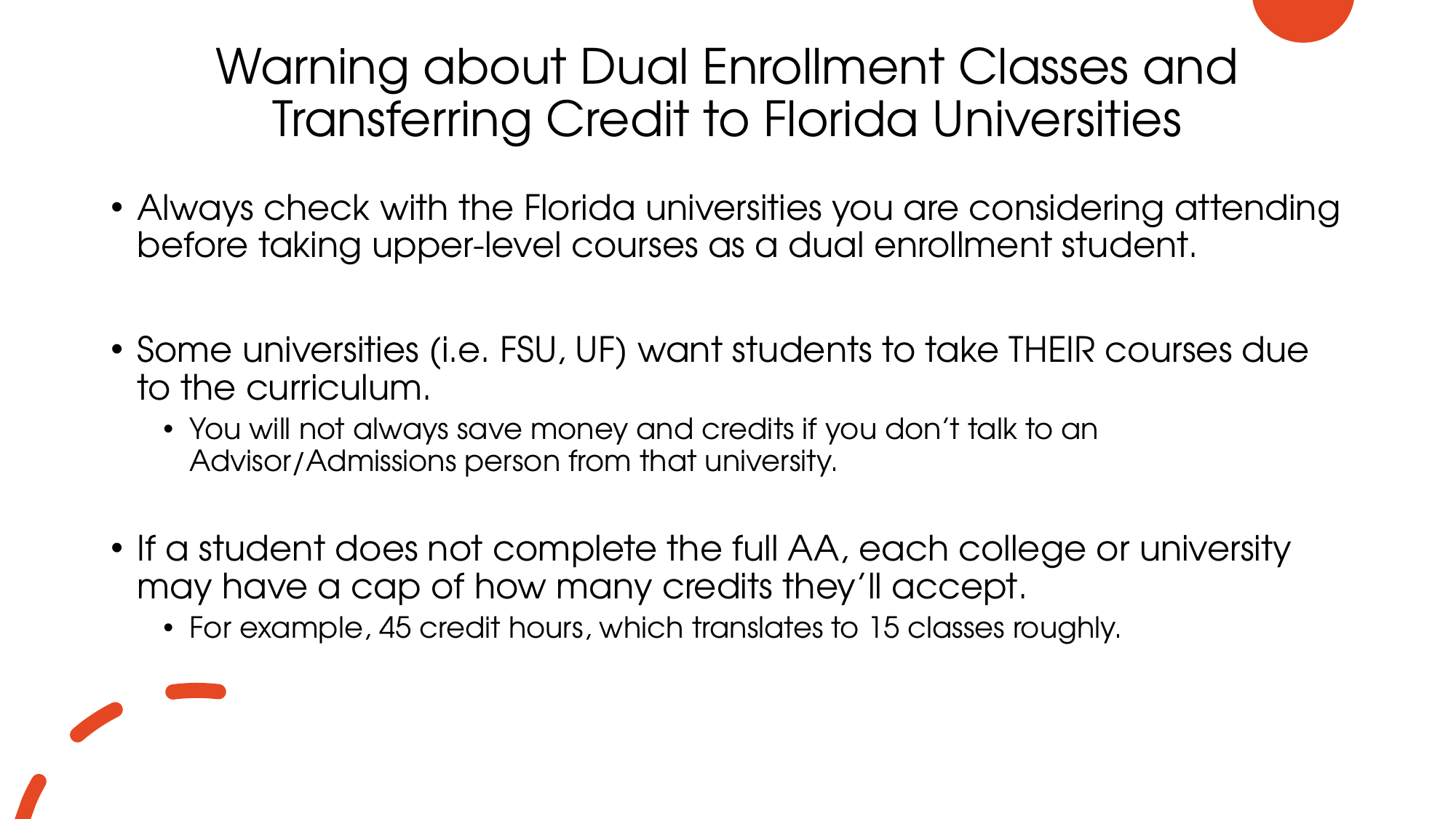

# Warning about Dual Enrollment Classes and Transferring Credit to Florida Universities
Always check with the Florida universities you are considering attending before taking upper-level courses as a dual enrollment student.

Some universities (i.e. FSU, UF) want students to take THEIR courses due to the curriculum.
You will not always save money and credits if you don’t talk to an Advisor/Admissions person from that university.

If a student does not complete the full AA, each college or university may have a cap of how many credits they’ll accept.
For example, 45 credit hours, which translates to 15 classes roughly.